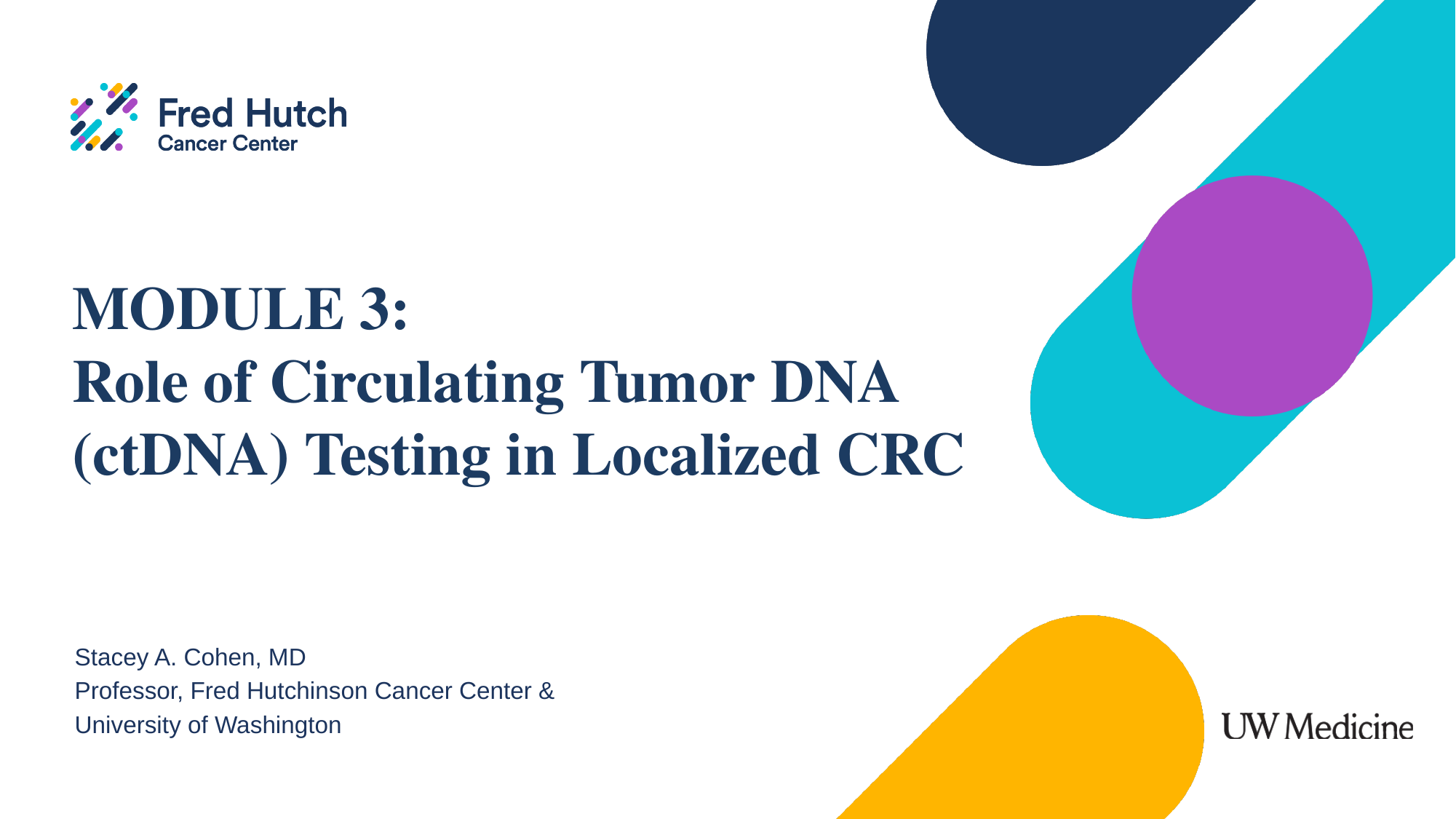

# MODULE 3: Role of Circulating Tumor DNA (ctDNA) Testing in Localized CRC
Stacey A. Cohen, MD
Professor, Fred Hutchinson Cancer Center &
University of Washington